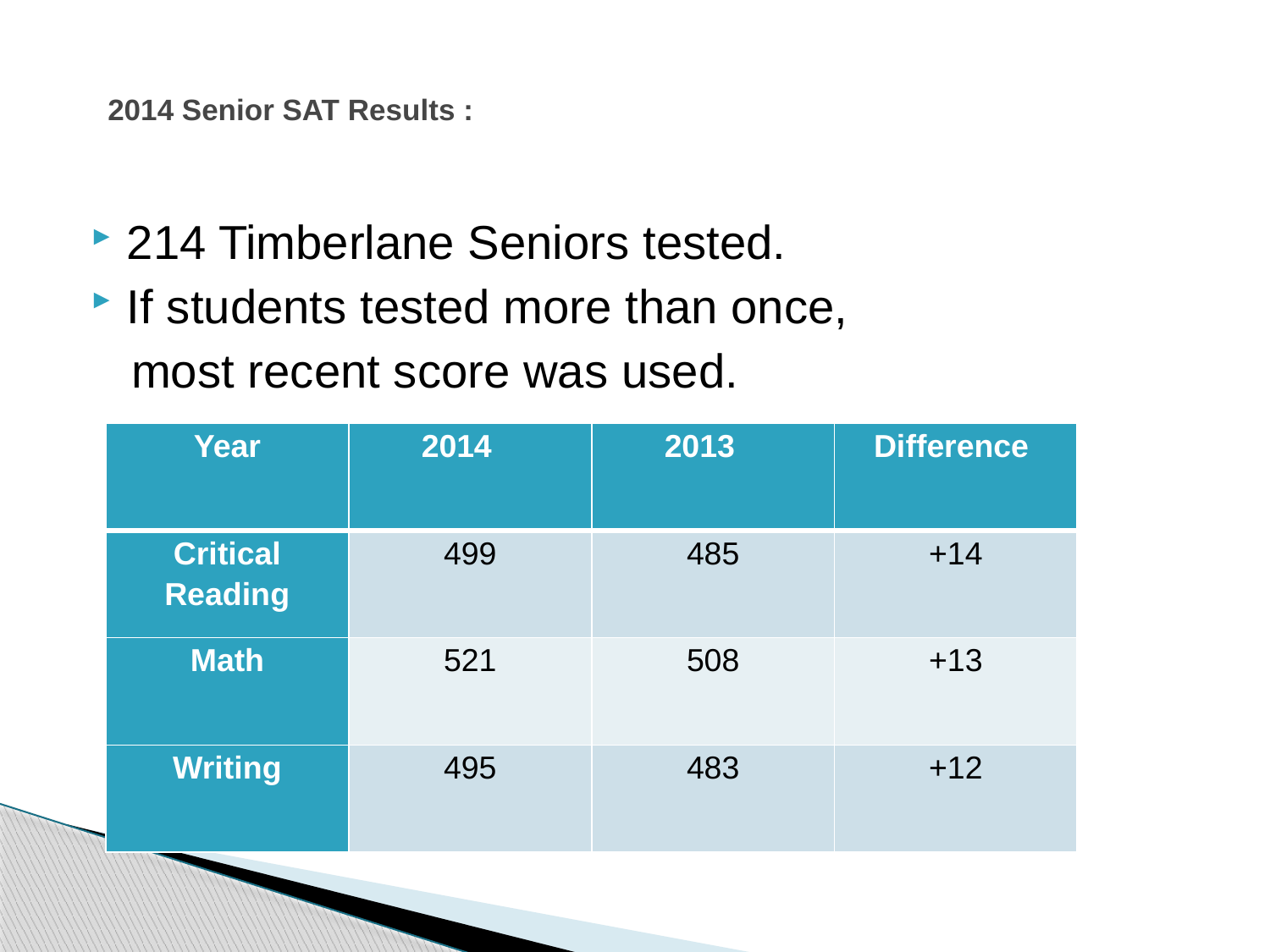

# 2014 Senior SAT Results :
214 Timberlane Seniors tested.
If students tested more than once,
   most recent score was used.

| Year | 2014 | 2013 | Difference |
| --- | --- | --- | --- |
| Critical Reading | 499 | 485 | +14 |
| Math | 521 | 508 | +13 |
| Writing | 495 | 483 | +12 |